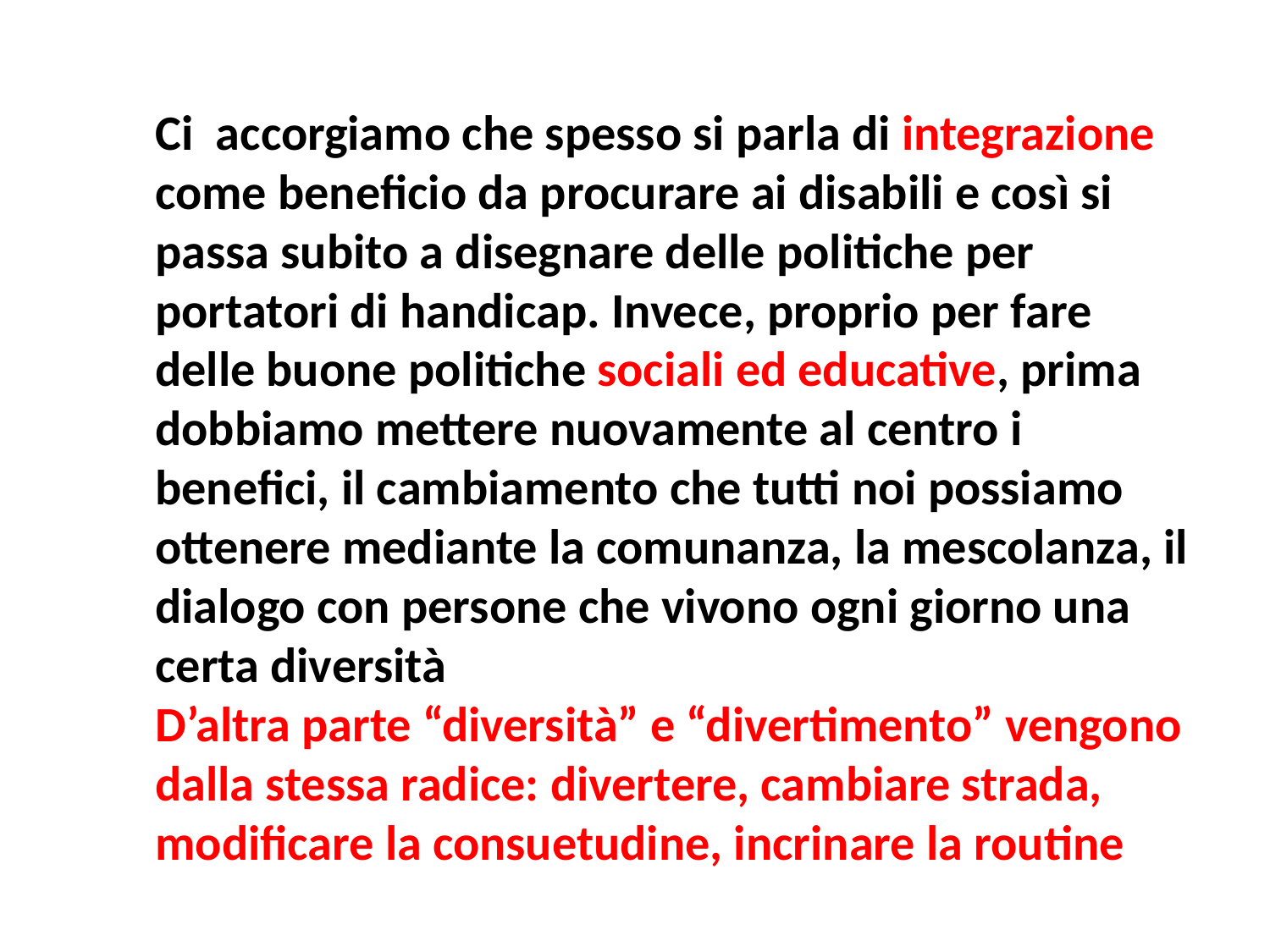

Ci  accorgiamo che spesso si parla di integrazione come beneficio da procurare ai disabili e così si passa subito a disegnare delle politiche per portatori di handicap. Invece, proprio per fare delle buone politiche sociali ed educative, prima dobbiamo mettere nuovamente al centro i benefici, il cambiamento che tutti noi possiamo ottenere mediante la comunanza, la mescolanza, il dialogo con persone che vivono ogni giorno una certa diversità
D’altra parte “diversità” e “divertimento” vengono dalla stessa radice: divertere, cambiare strada, modificare la consuetudine, incrinare la routine